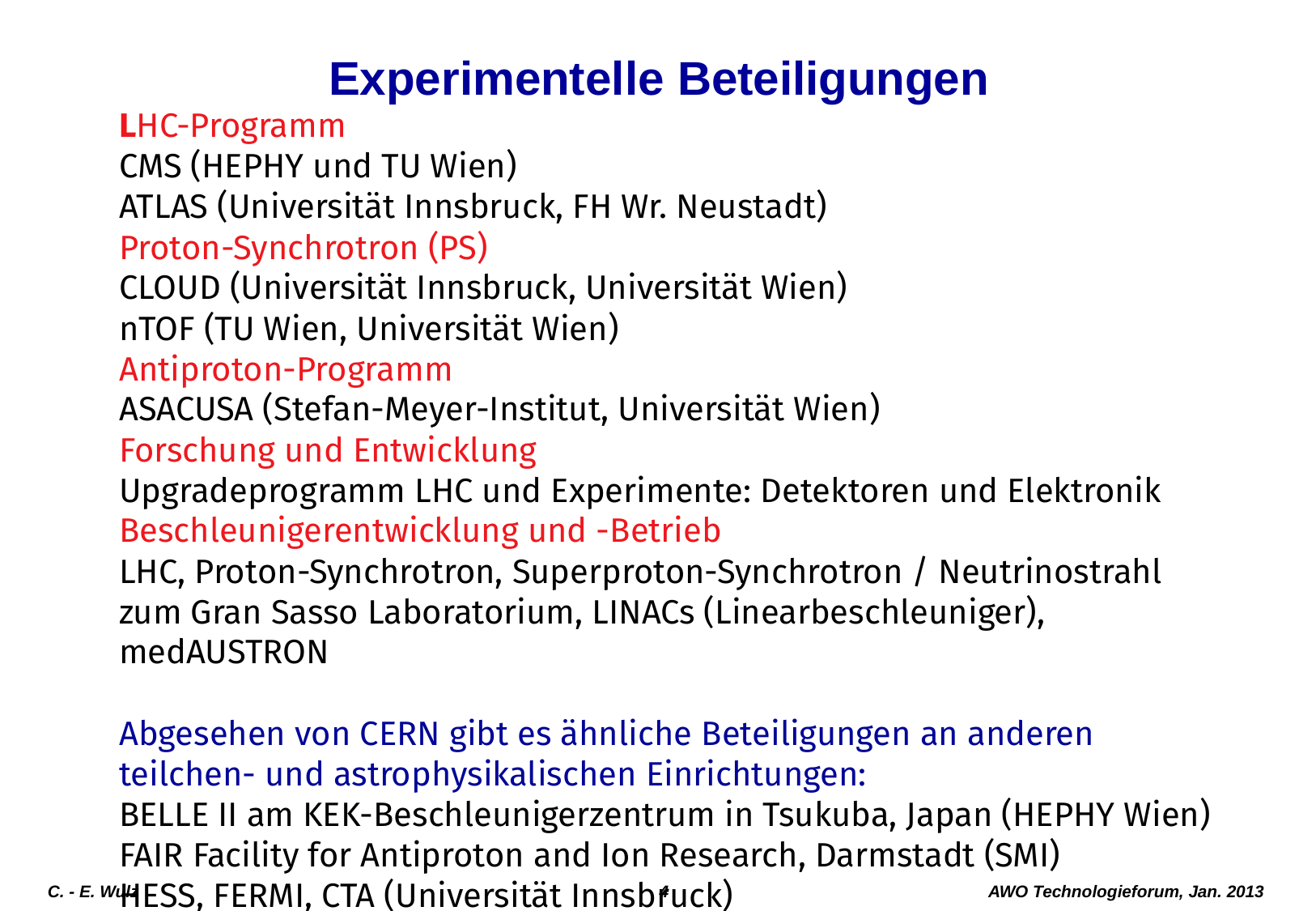

# Experimentelle Beteiligungen
LHC-Programm
CMS (HEPHY und TU Wien)
ATLAS (Universität Innsbruck, FH Wr. Neustadt)
Proton-Synchrotron (PS)
CLOUD (Universität Innsbruck, Universität Wien)
nTOF (TU Wien, Universität Wien)
Antiproton-Programm
ASACUSA (Stefan-Meyer-Institut, Universität Wien)
Forschung und Entwicklung
Upgradeprogramm LHC und Experimente: Detektoren und Elektronik
Beschleunigerentwicklung und -Betrieb
LHC, Proton-Synchrotron, Superproton-Synchrotron / Neutrinostrahl zum Gran Sasso Laboratorium, LINACs (Linearbeschleuniger), medAUSTRON

Abgesehen von CERN gibt es ähnliche Beteiligungen an anderen teilchen- und astrophysikalischen Einrichtungen:
BELLE II am KEK-Beschleunigerzentrum in Tsukuba, Japan (HEPHY Wien)
FAIR Facility for Antiproton and Ion Research, Darmstadt (SMI)
HESS, FERMI, CTA (Universität Innsbruck)

C. - E. Wulz
4